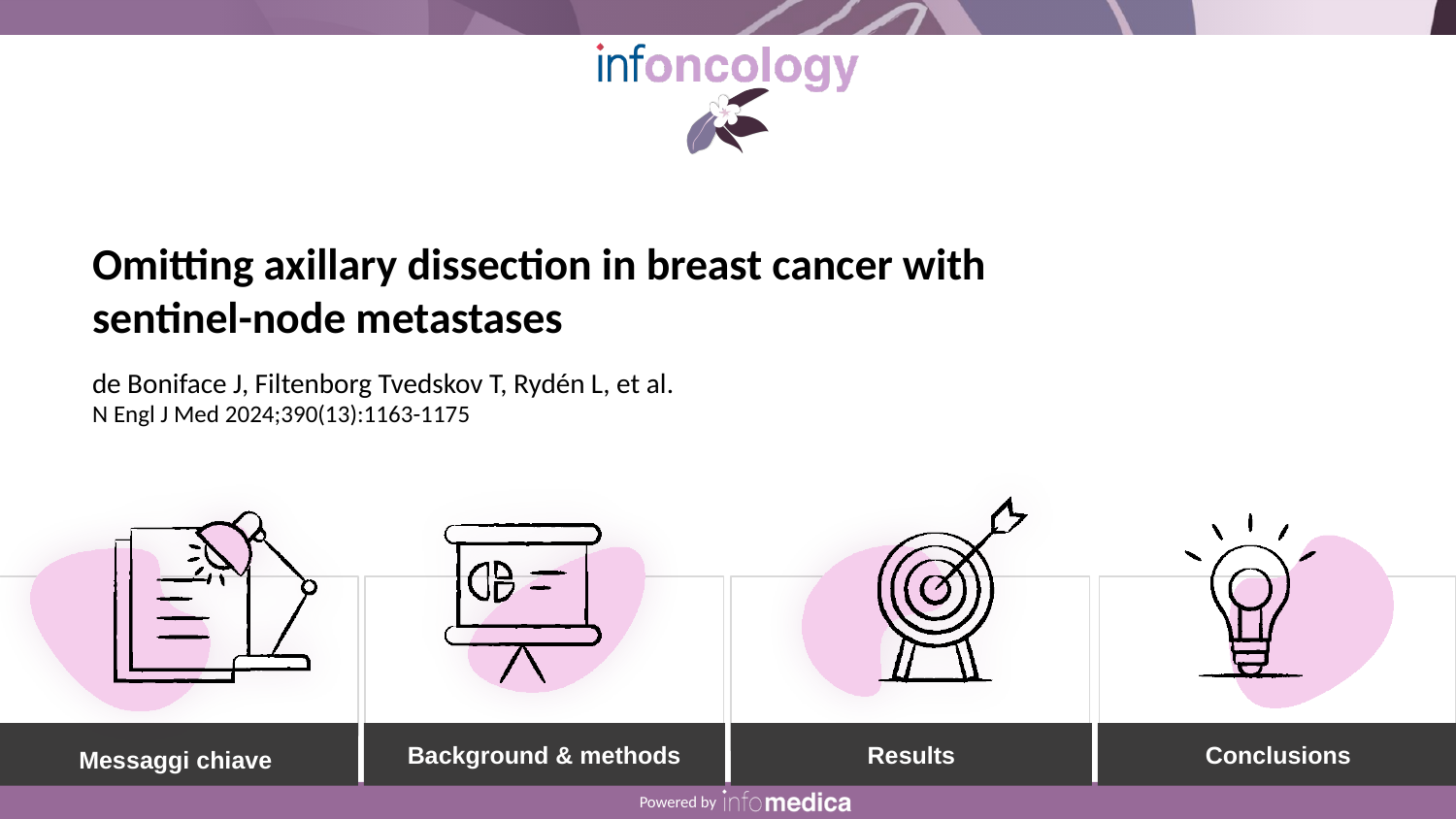

Omitting axillary dissection in breast cancer with
sentinel-node metastases
de Boniface J, Filtenborg Tvedskov T, Rydén L, et al.
N Engl J Med 2024;390(13):1163-1175